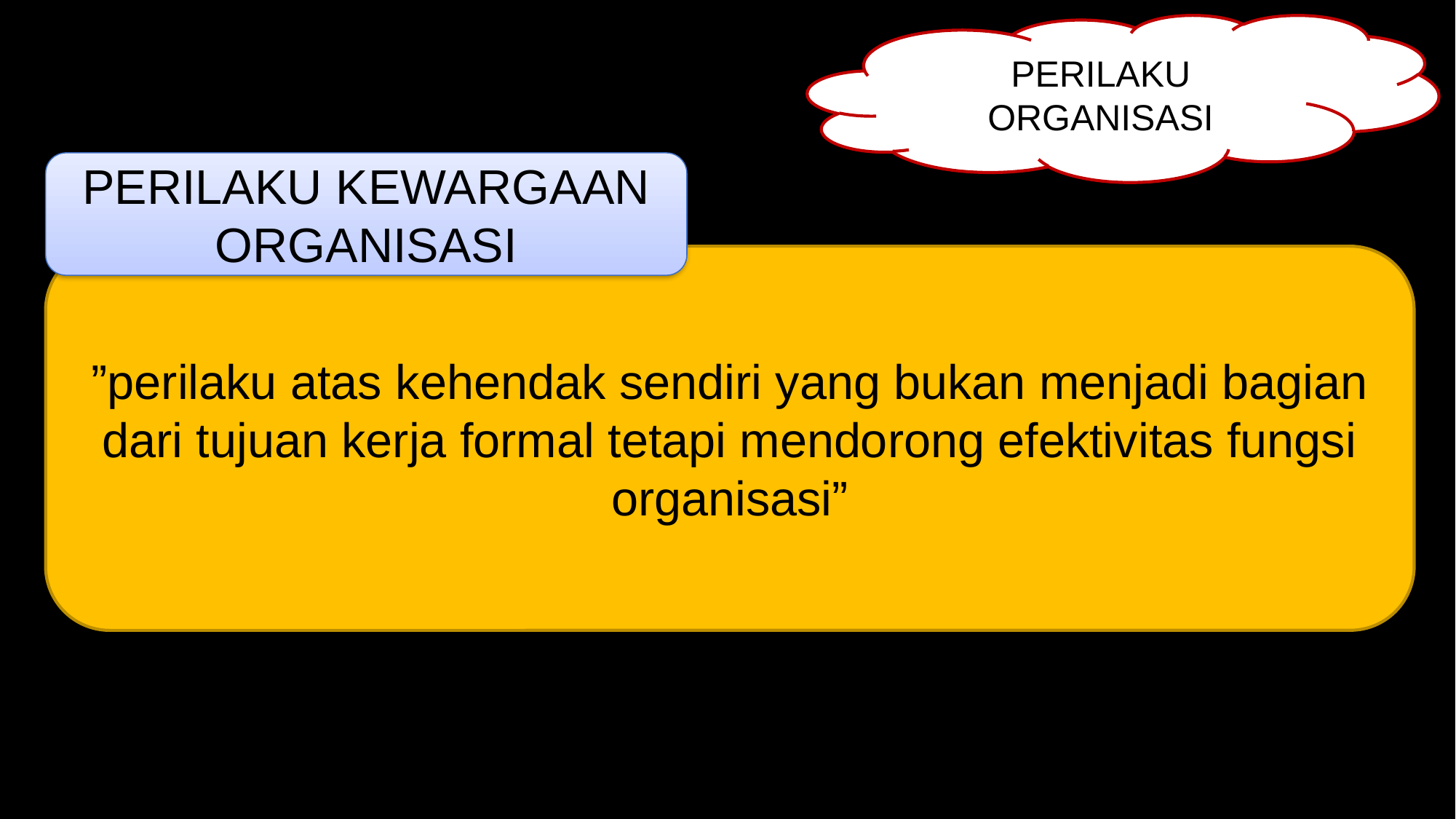

PERILAKU ORGANISASI
PERILAKU KEWARGAAN ORGANISASI
”perilaku atas kehendak sendiri yang bukan menjadi bagian dari tujuan kerja formal tetapi mendorong efektivitas fungsi organisasi”